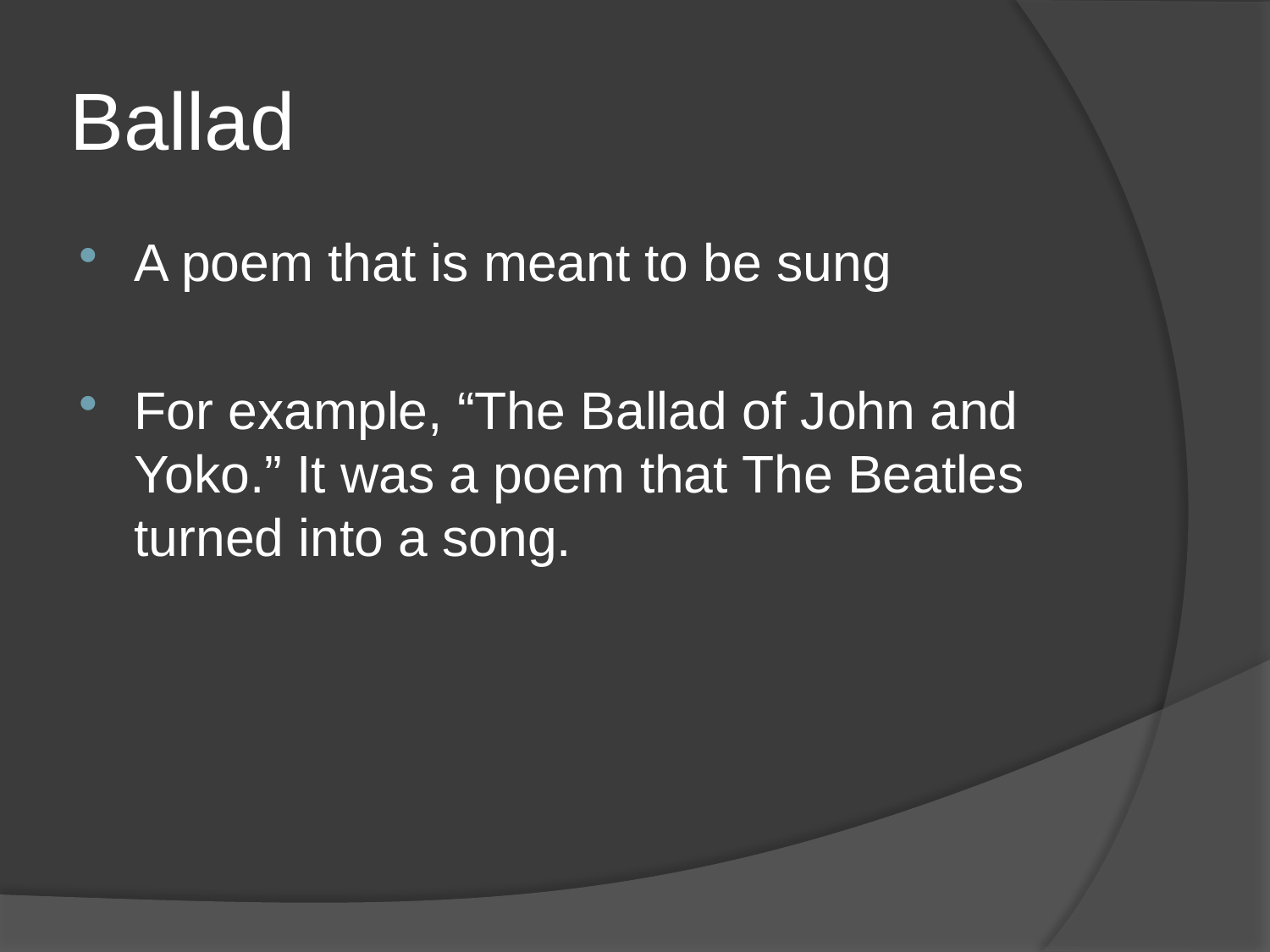

# Ballad
A poem that is meant to be sung

For example, “The Ballad of John and Yoko.” It was a poem that The Beatles turned into a song.